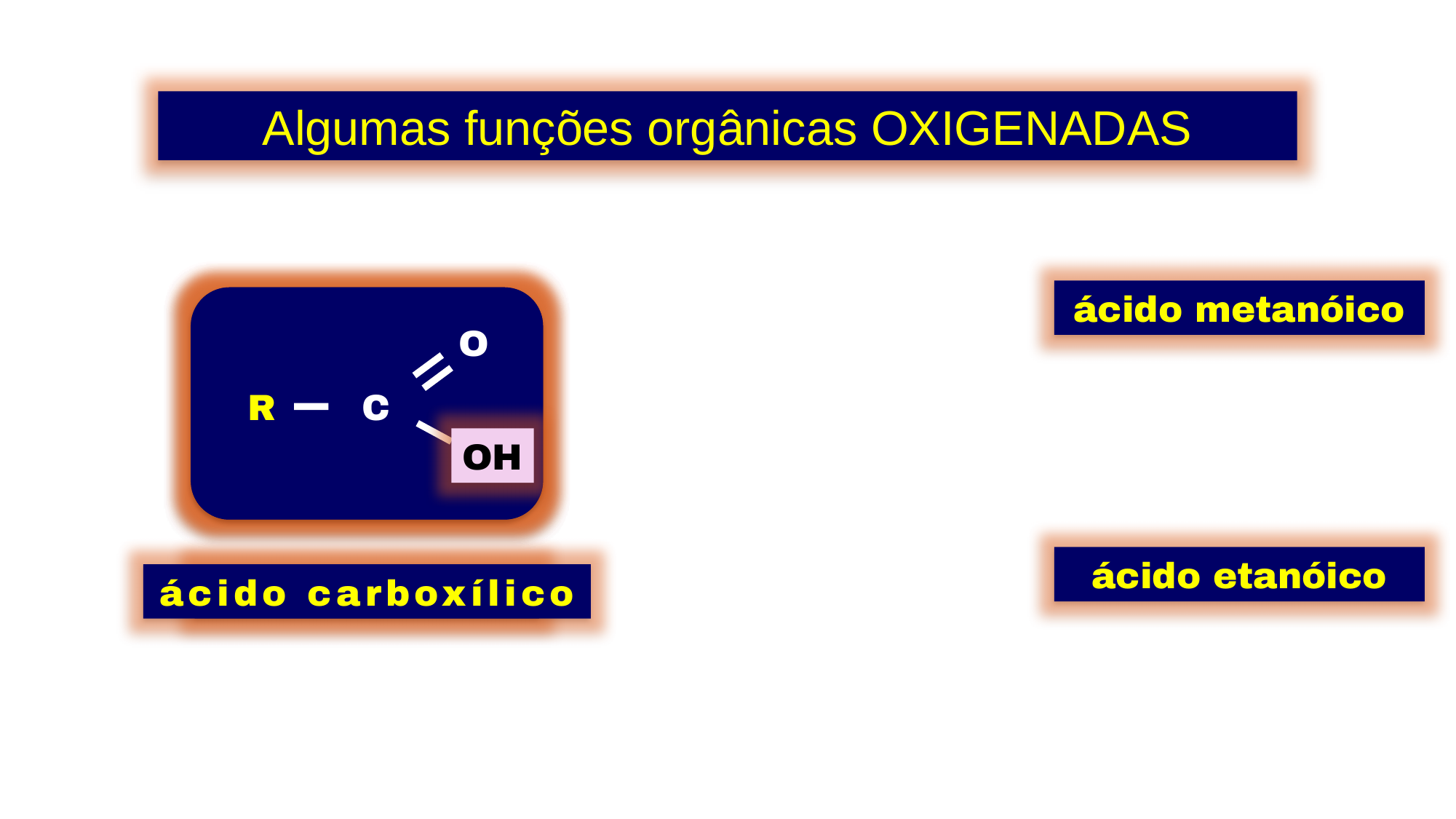

Algumas funções orgânicas OXIGENADAS
ácido metanóico

O

C

CH3
OH

O

C

H
OH

O

C

R
OH
ácido etanóico
ácido carboxílico
carbonila